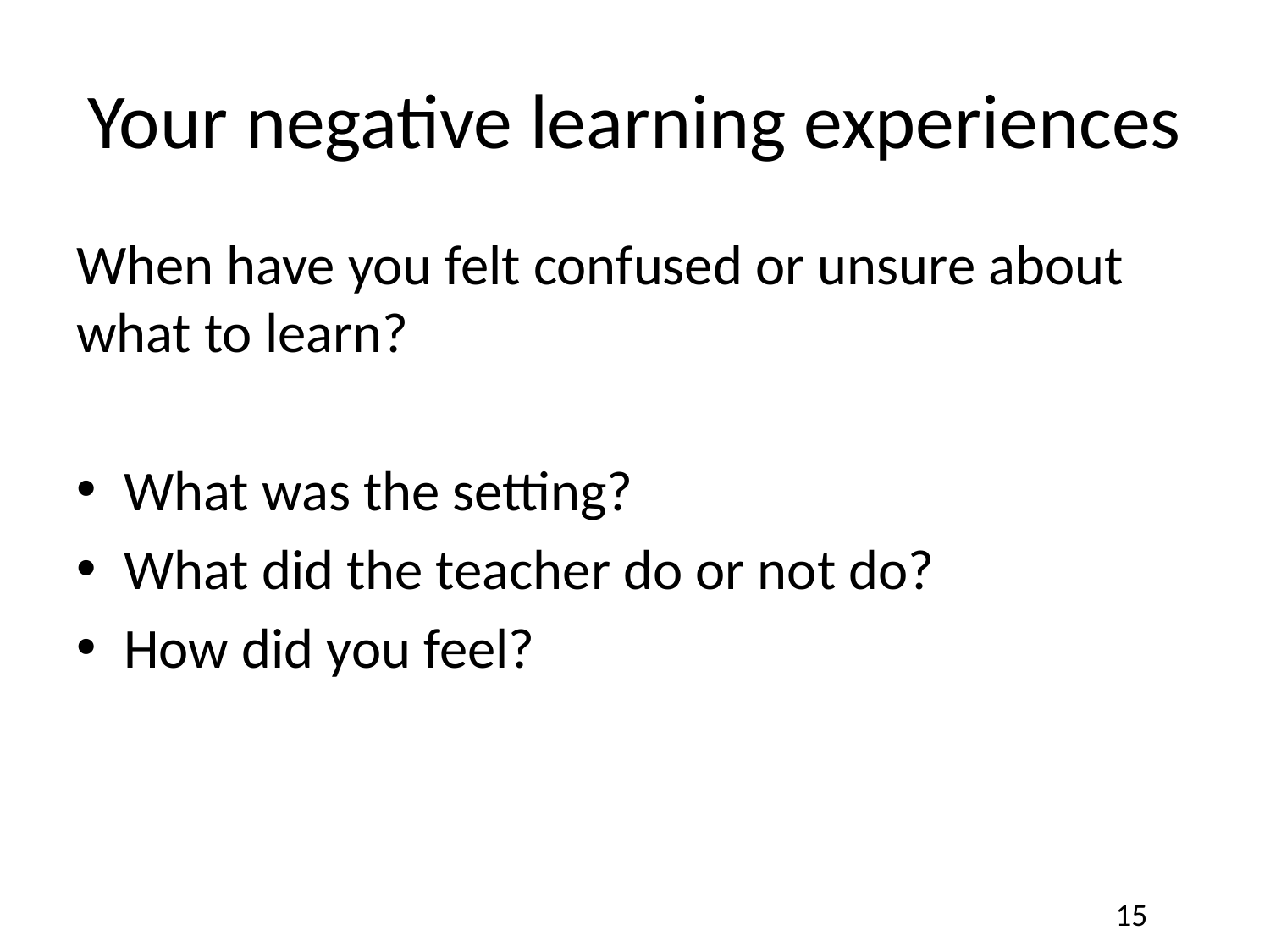

# Your negative learning experiences
When have you felt confused or unsure about what to learn?

What was the setting?
What did the teacher do or not do?
How did you feel?

15